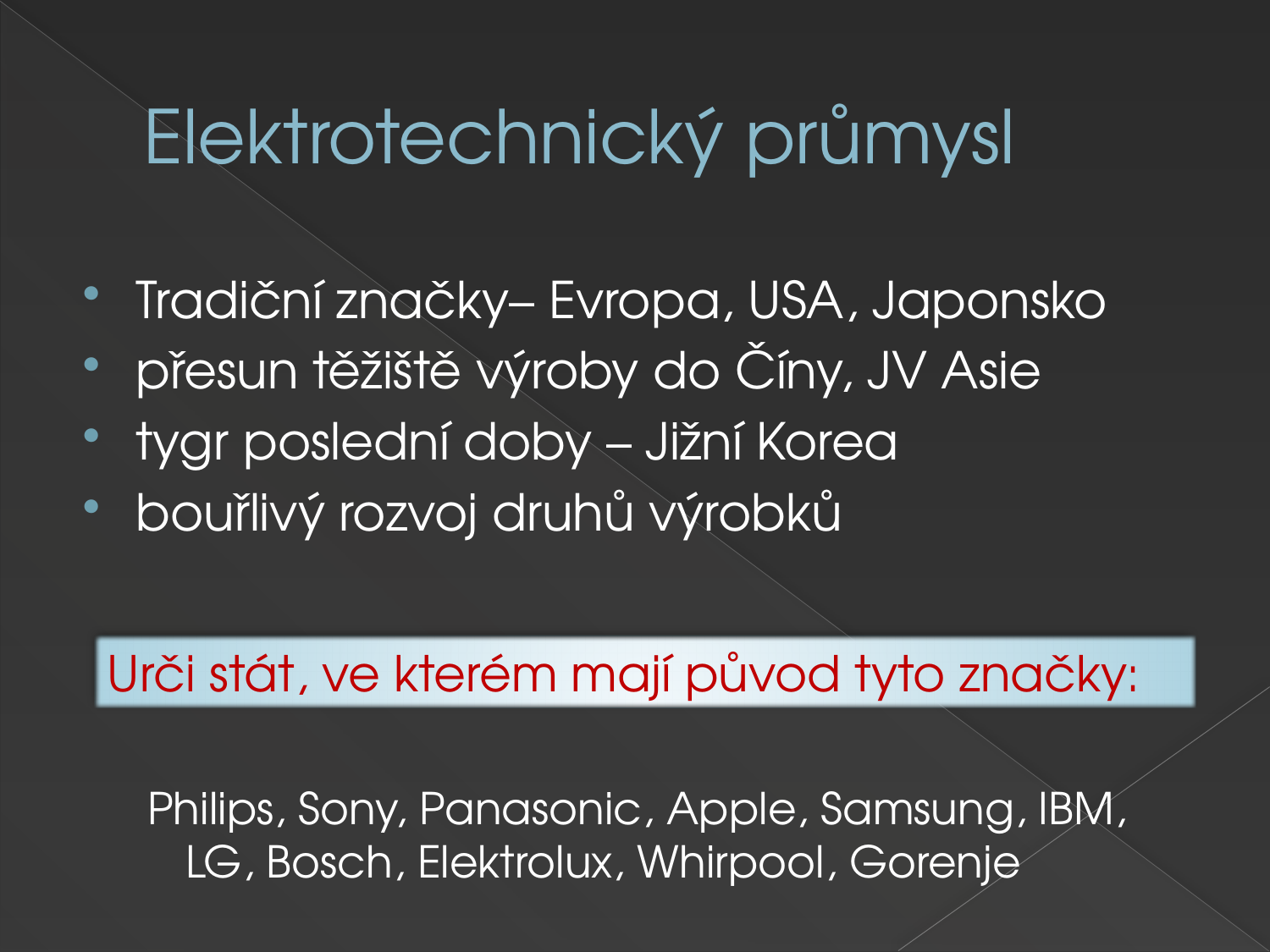

# Elektrotechnický průmysl
Tradiční značky– Evropa, USA, Japonsko
přesun těžiště výroby do Číny, JV Asie
tygr poslední doby – Jižní Korea
bouřlivý rozvoj druhů výrobků

Philips, Sony, Panasonic, Apple, Samsung, IBM, LG, Bosch, Elektrolux, Whirpool, Gorenje
Urči stát, ve kterém mají původ tyto značky: